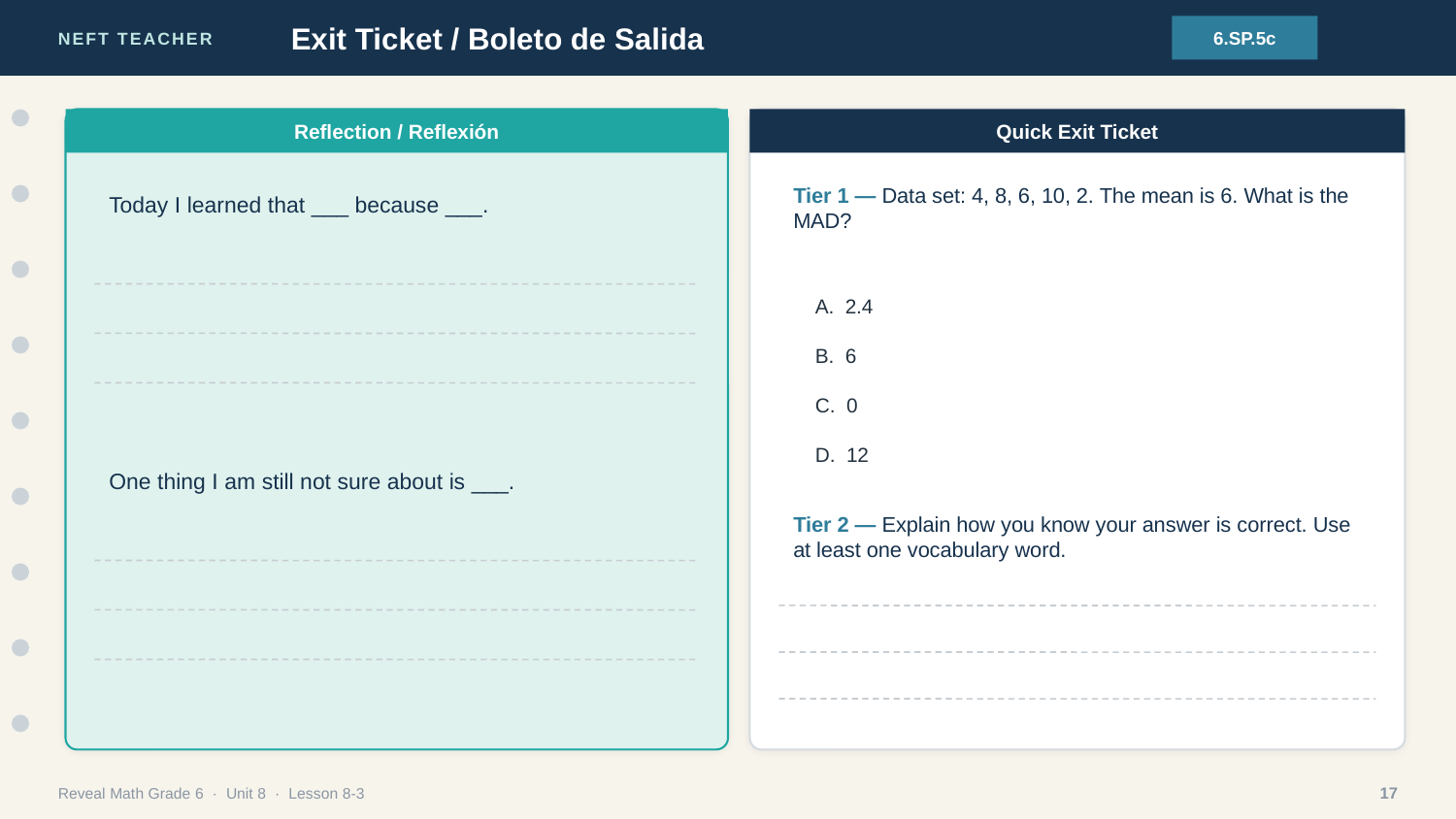

NEFT TEACHER
Exit Ticket / Boleto de Salida
6.SP.5c

Reflection / Reflexión

Quick Exit Ticket
Today I learned that ___ because ___.
Tier 1 — Data set: 4, 8, 6, 10, 2. The mean is 6. What is the MAD?

A.  2.4

B.  6

C.  0

D.  12
One thing I am still not sure about is ___.

Tier 2 — Explain how you know your answer is correct. Use at least one vocabulary word.

Reveal Math Grade 6  ·  Unit 8  ·  Lesson 8-3
17